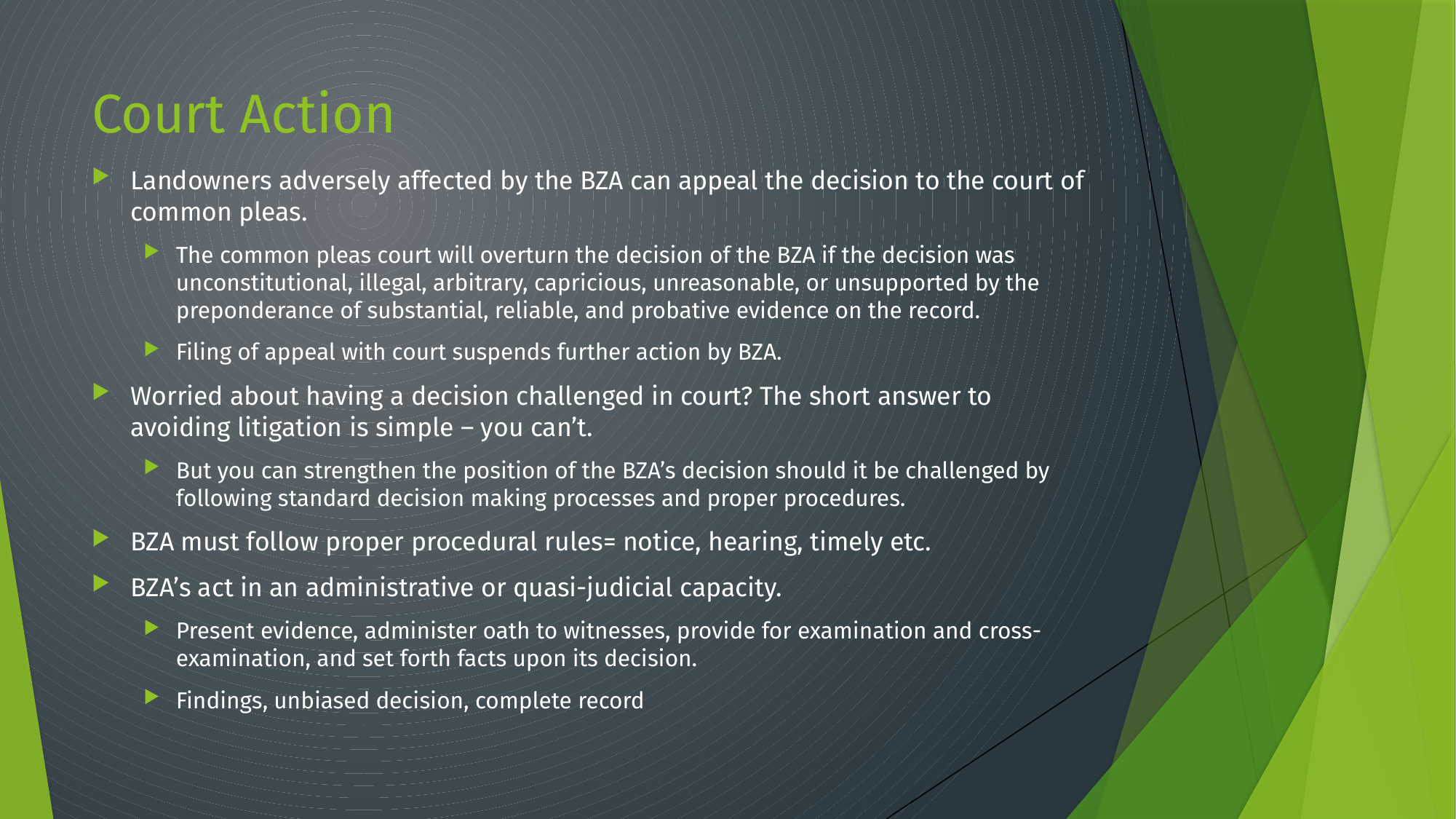

# Court Action
Landowners adversely affected by the BZA can appeal the decision to the court of common pleas.
The common pleas court will overturn the decision of the BZA if the decision was unconstitutional, illegal, arbitrary, capricious, unreasonable, or unsupported by the preponderance of substantial, reliable, and probative evidence on the record.
Filing of appeal with court suspends further action by BZA.
Worried about having a decision challenged in court? The short answer to avoiding litigation is simple – you can’t.
But you can strengthen the position of the BZA’s decision should it be challenged by following standard decision making processes and proper procedures.
BZA must follow proper procedural rules= notice, hearing, timely etc.
BZA’s act in an administrative or quasi-judicial capacity.
Present evidence, administer oath to witnesses, provide for examination and cross-examination, and set forth facts upon its decision.
Findings, unbiased decision, complete record